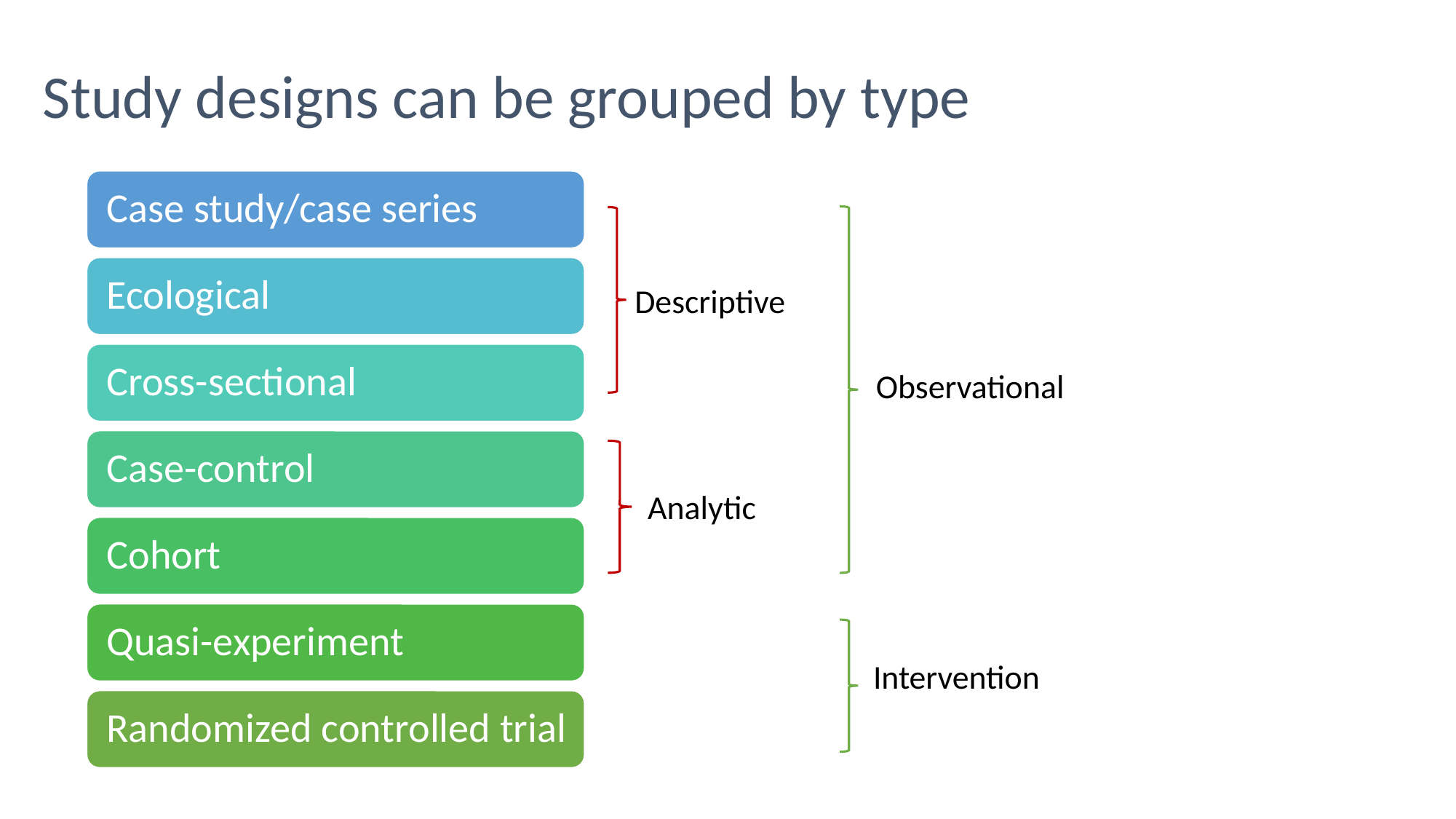

# Study designs can be grouped by type
Case study/case series
Ecological
Cross-sectional
Case-control
Cohort
Quasi-experiment
Randomized controlled trial

Observational

Descriptive

Analytic

Intervention